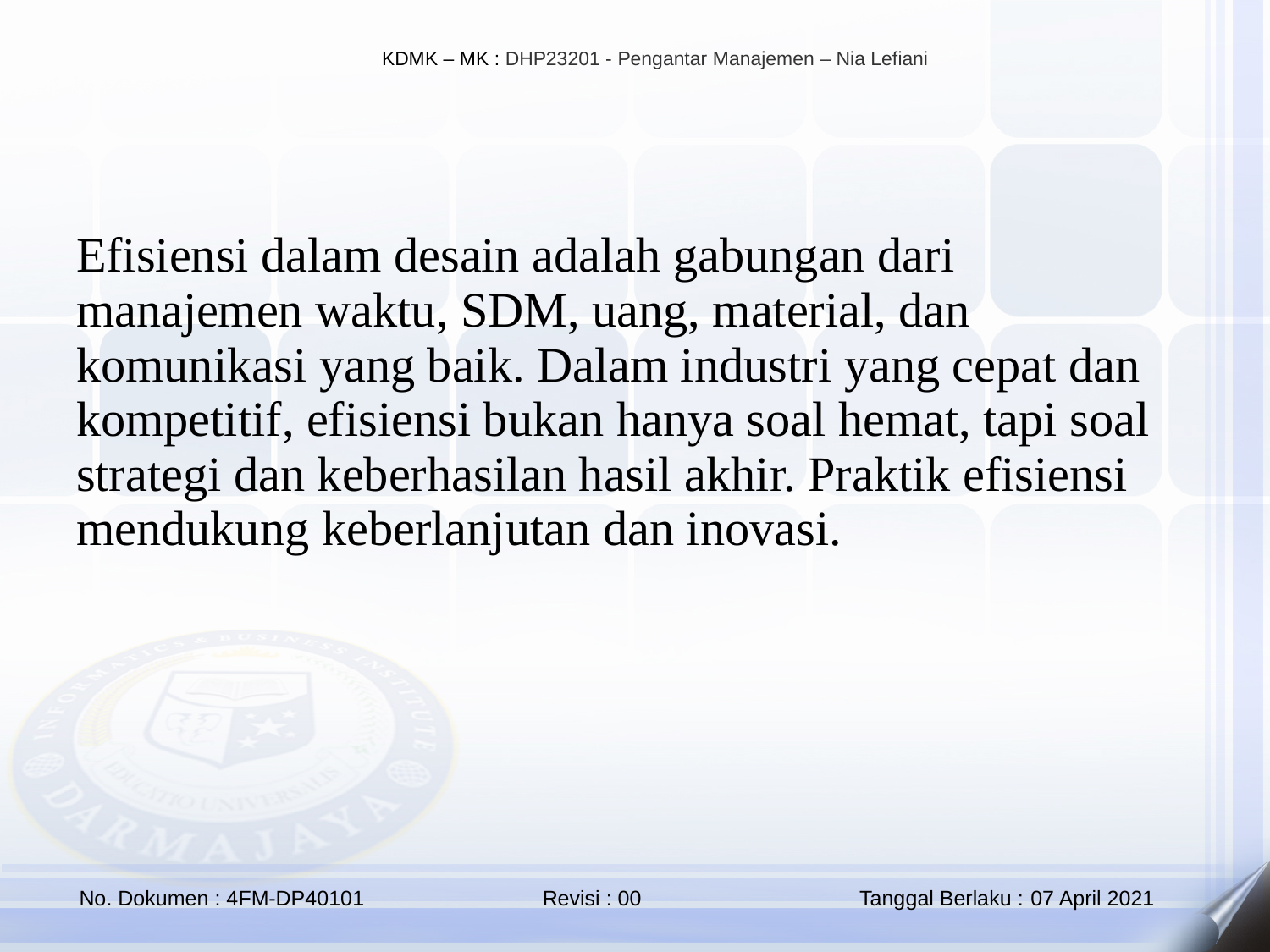

Efisiensi dalam desain adalah gabungan dari manajemen waktu, SDM, uang, material, dan komunikasi yang baik. Dalam industri yang cepat dan kompetitif, efisiensi bukan hanya soal hemat, tapi soal strategi dan keberhasilan hasil akhir. Praktik efisiensi mendukung keberlanjutan dan inovasi.